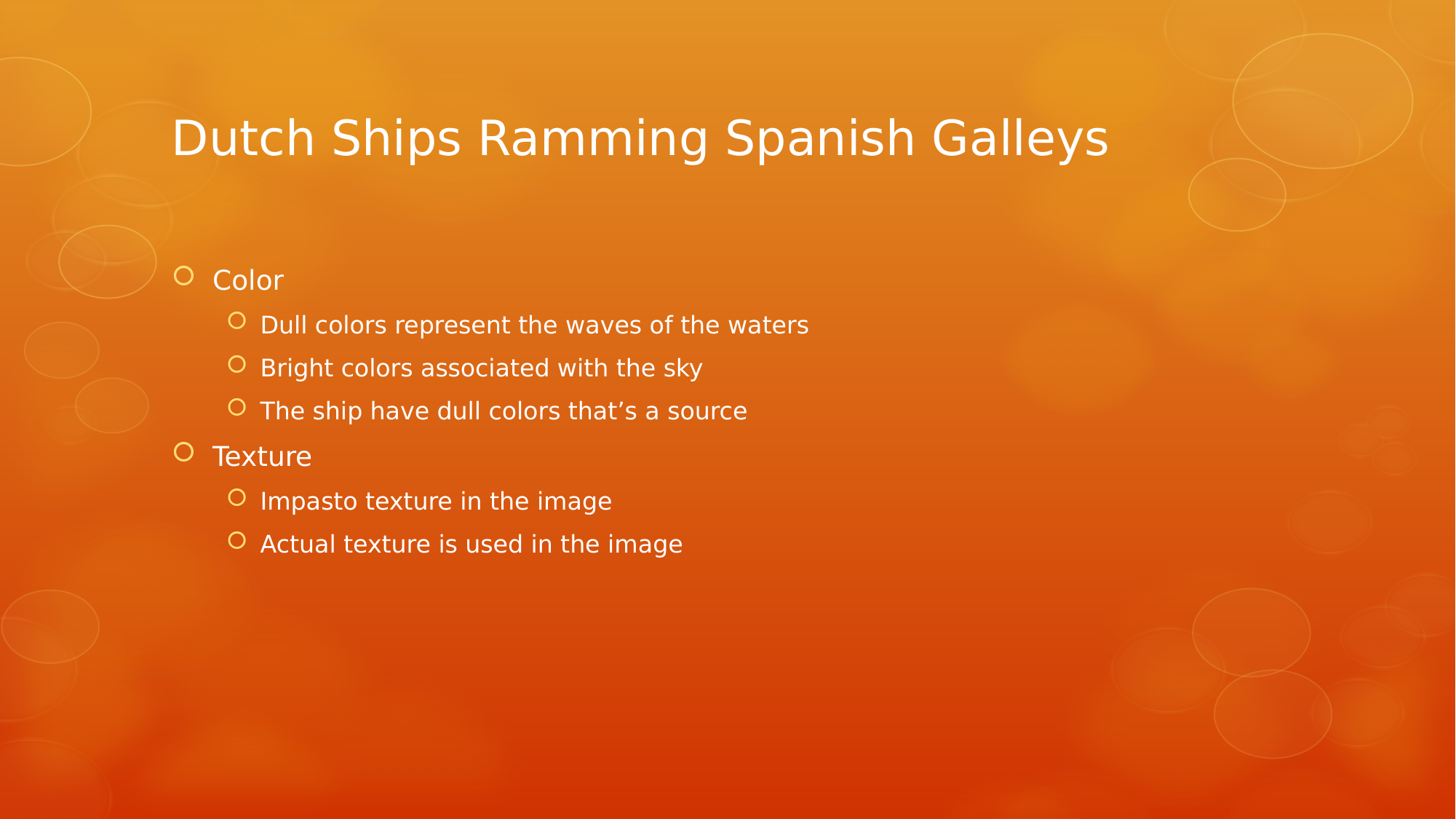

# Dutch Ships Ramming Spanish Galleys
Color
Dull colors represent the waves of the waters
Bright colors associated with the sky
The ship have dull colors that’s a source
Texture
Impasto texture in the image
Actual texture is used in the image